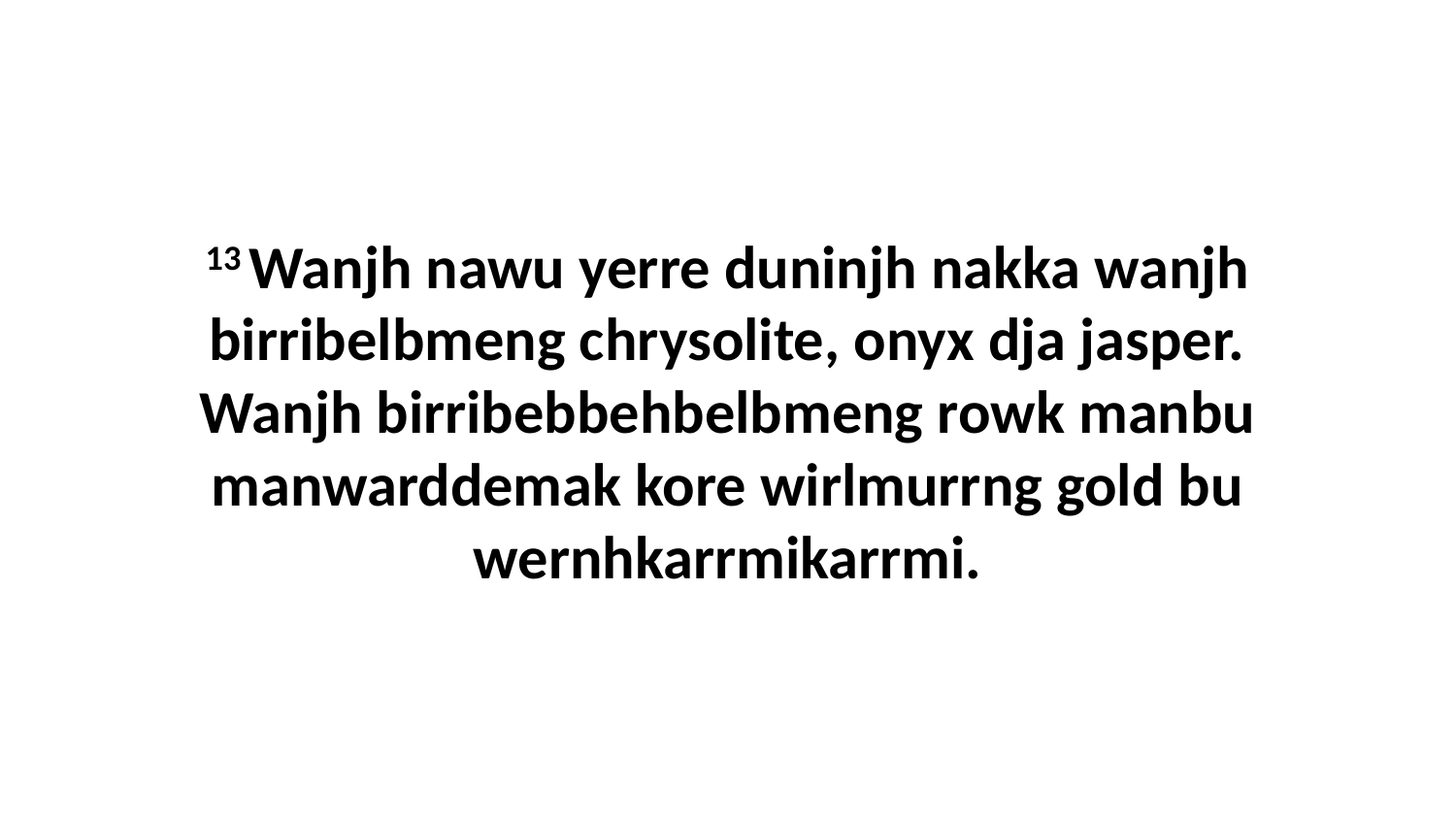

13 Wanjh nawu yerre duninjh nakka wanjh birribelbmeng chrysolite, onyx dja jasper. Wanjh birribebbehbelbmeng rowk manbu manwarddemak kore wirlmurrng gold bu wernhkarrmikarrmi.